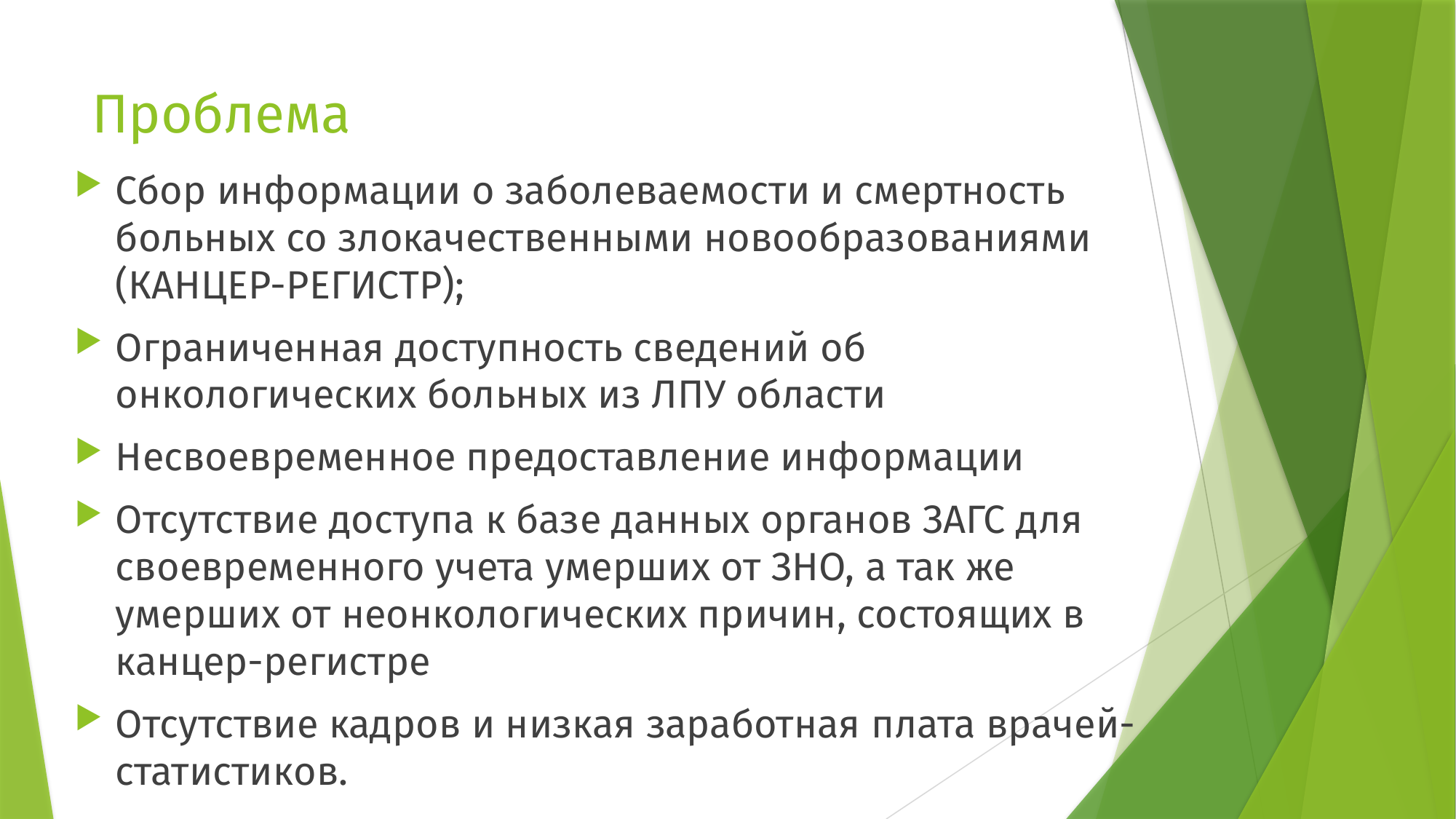

# Проблема
Сбор информации о заболеваемости и смертность больных со злокачественными новообразованиями (КАНЦЕР-РЕГИСТР);
Ограниченная доступность сведений об онкологических больных из ЛПУ области
Несвоевременное предоставление информации
Отсутствие доступа к базе данных органов ЗАГС для своевременного учета умерших от ЗНО, а так же умерших от неонкологических причин, состоящих в канцер-регистре
Отсутствие кадров и низкая заработная плата врачей-статистиков.